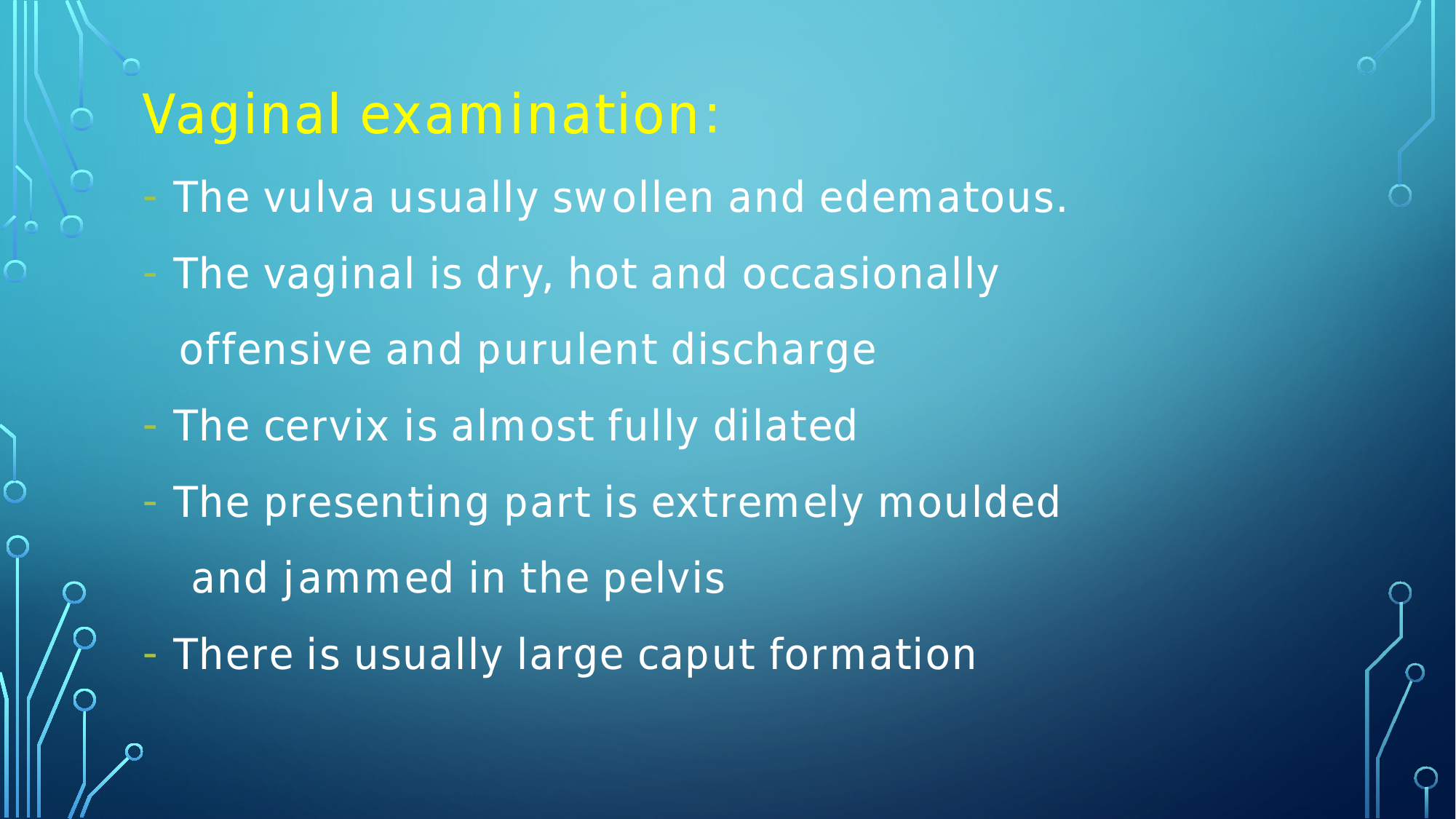

Vaginal examination:
- The vulva usually swollen and edematous.
- The vaginal is dry, hot and occasionally
   offensive and purulent discharge
- The cervix is almost fully dilated
- The presenting part is extremely moulded
    and jammed in the pelvis
- There is usually large caput formation